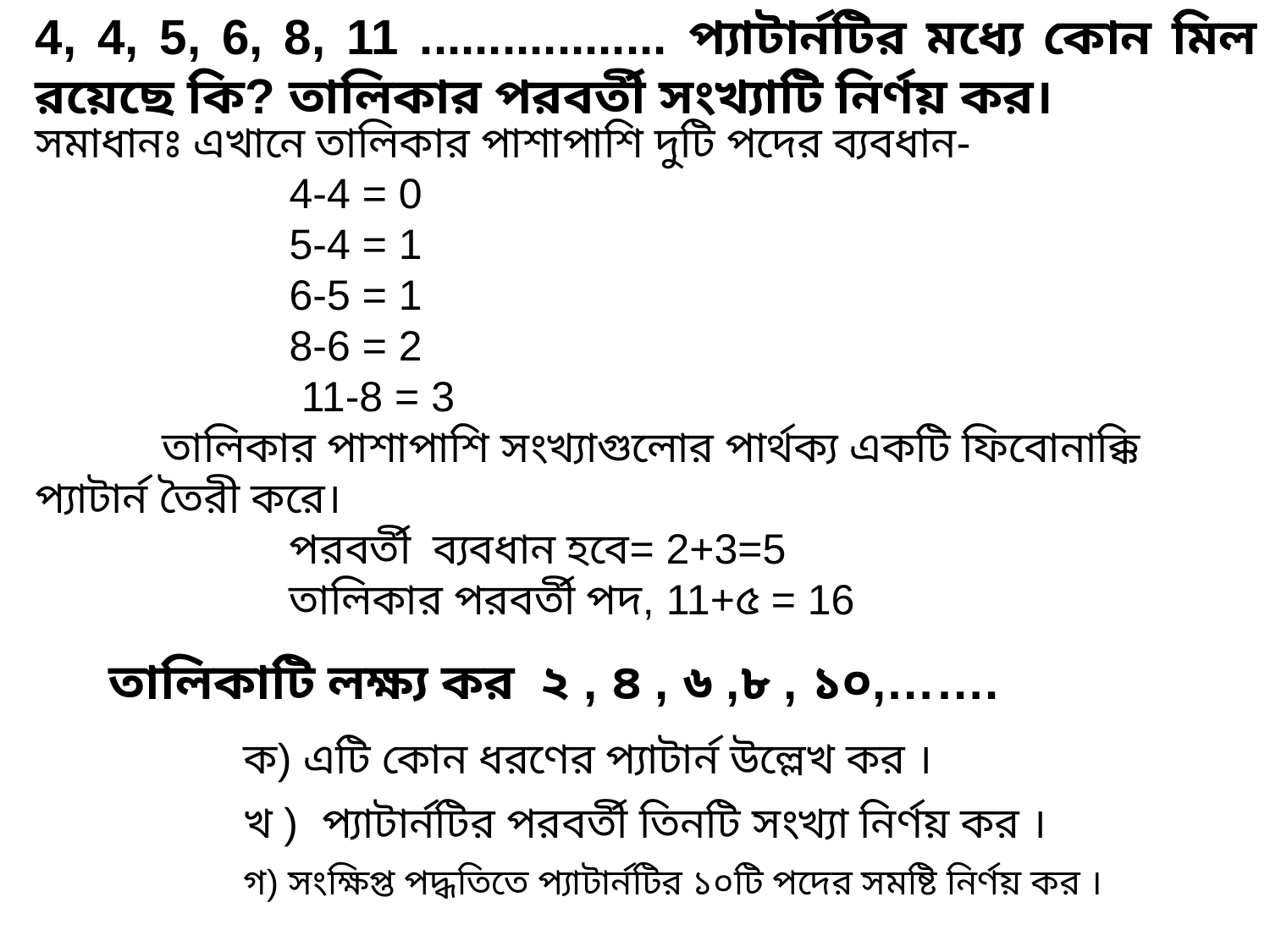

4, 4, 5, 6, 8, 11 .................. প্যাটার্নটির মধ্যে কোন মিল রয়েছে কি? তালিকার পরবর্তী সংখ্যাটি নির্ণয় কর।

সমাধানঃ এখানে তালিকার পাশাপাশি দুটি পদের ব্যবধান-
		4-4 = 0
		5-4 = 1
		6-5 = 1
		8-6 = 2
		 11-8 = 3
 	তালিকার পাশাপাশি সংখ্যাগুলোর পার্থক্য একটি ফিবোনাক্কি প্যাটার্ন তৈরী করে।
 		পরবর্তী  ব্যবধান হবে= 2+3=5
		তালিকার পরবর্তী পদ, 11+৫ = 16

 তালিকাটি লক্ষ্য কর  ২ , ৪ , ৬ ,৮ , ১০,…….
ক) এটি কোন ধরণের প্যাটার্ন উল্লেখ কর ।
খ )  প্যাটার্নটির পরবর্তী তিনটি সংখ্যা নির্ণয় কর ।
গ) সংক্ষিপ্ত পদ্ধতিতে প্যাটার্নটির ১০টি পদের সমষ্টি নির্ণয় কর ।